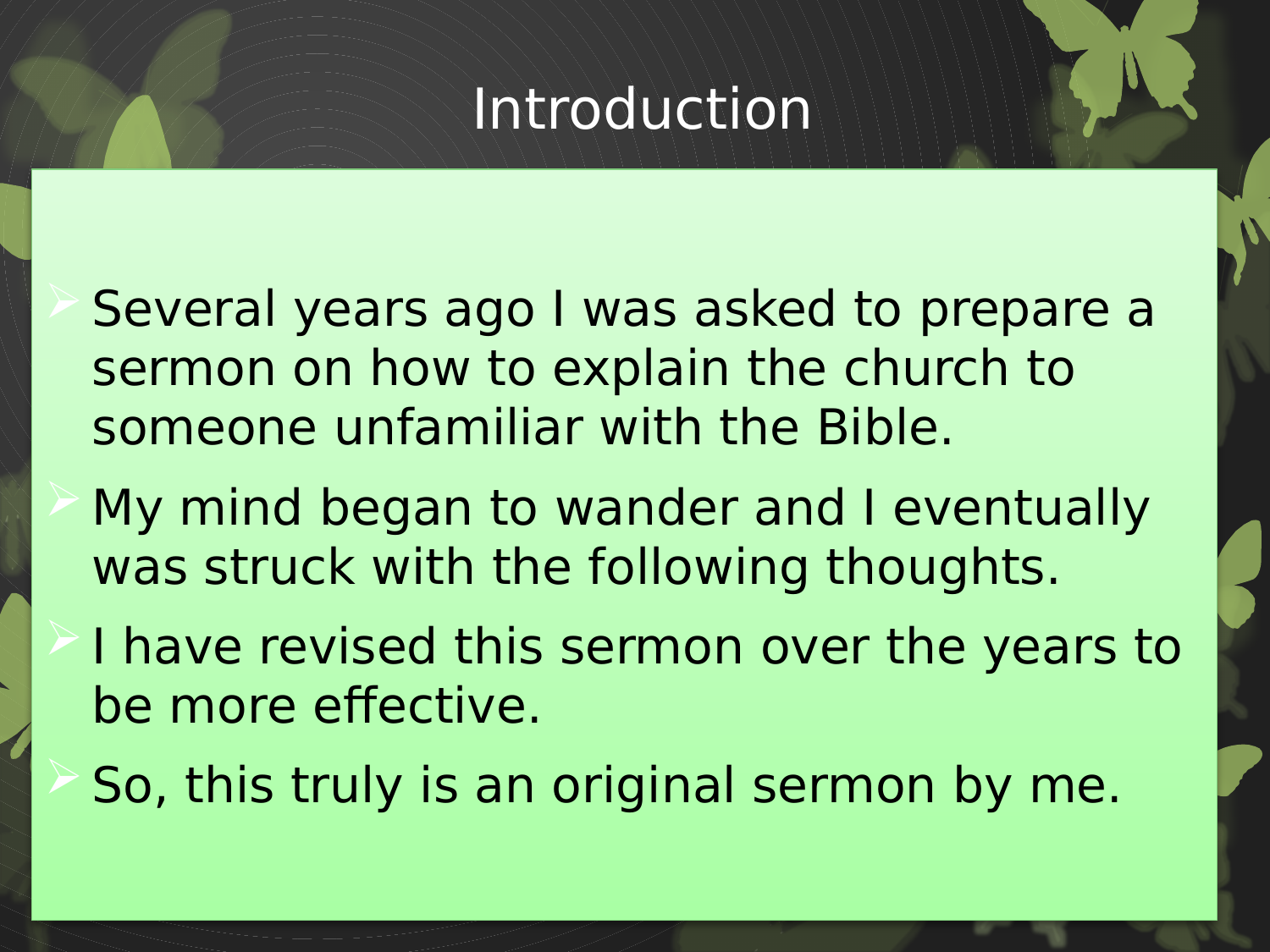

# Introduction
Several years ago I was asked to prepare a sermon on how to explain the church to someone unfamiliar with the Bible.
My mind began to wander and I eventually was struck with the following thoughts.
I have revised this sermon over the years to be more effective.
So, this truly is an original sermon by me.